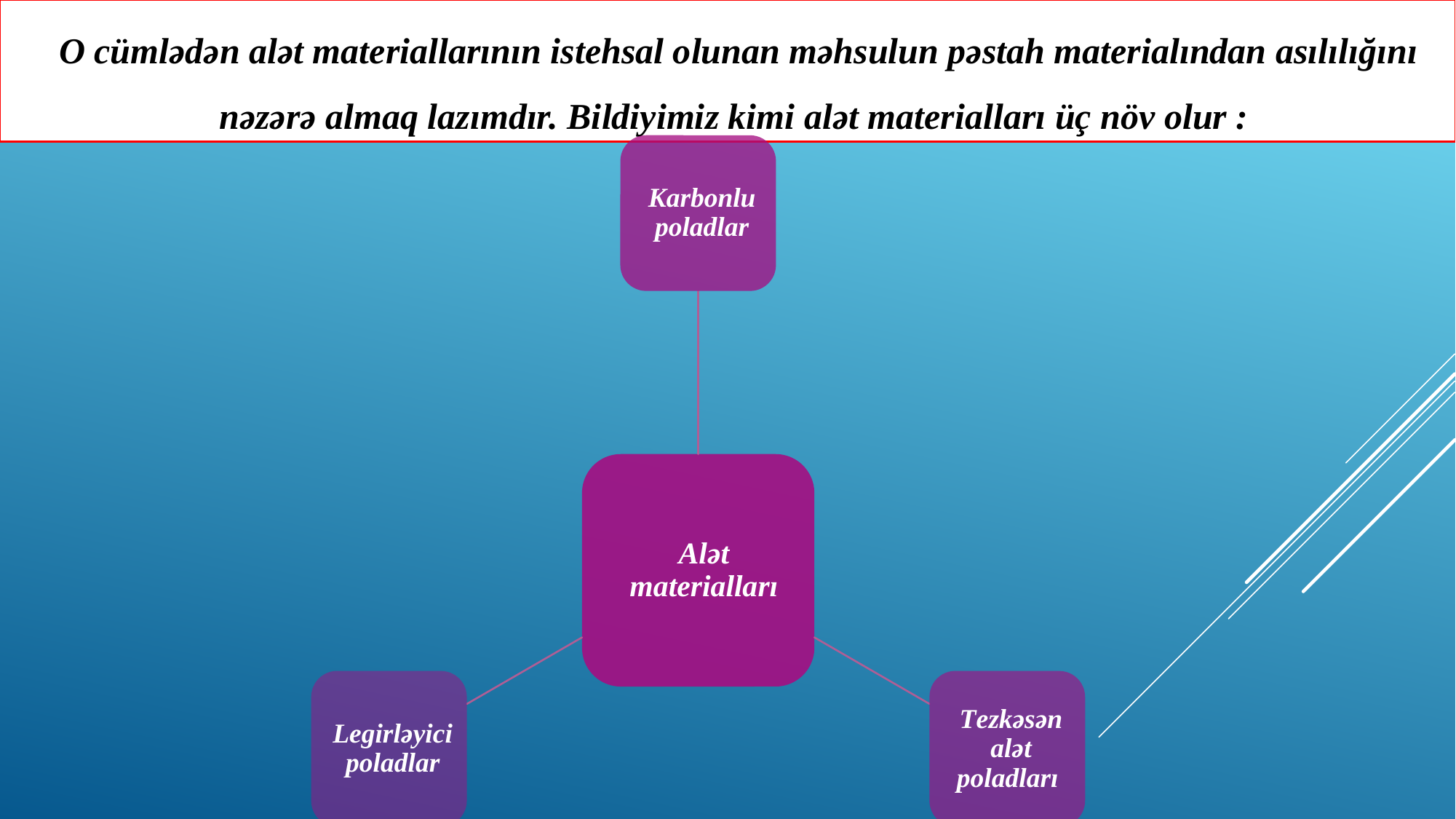

O cümlədən alət materiallarının istehsal olunan məhsulun pəstah materialından asılılığını nəzərə almaq lazımdır. Bildiyimiz kimi alət materialları üç növ olur :
Alət materialları
Karbonlu poladlar
Tezkəsən alət poladları
Legirləyici poladlar